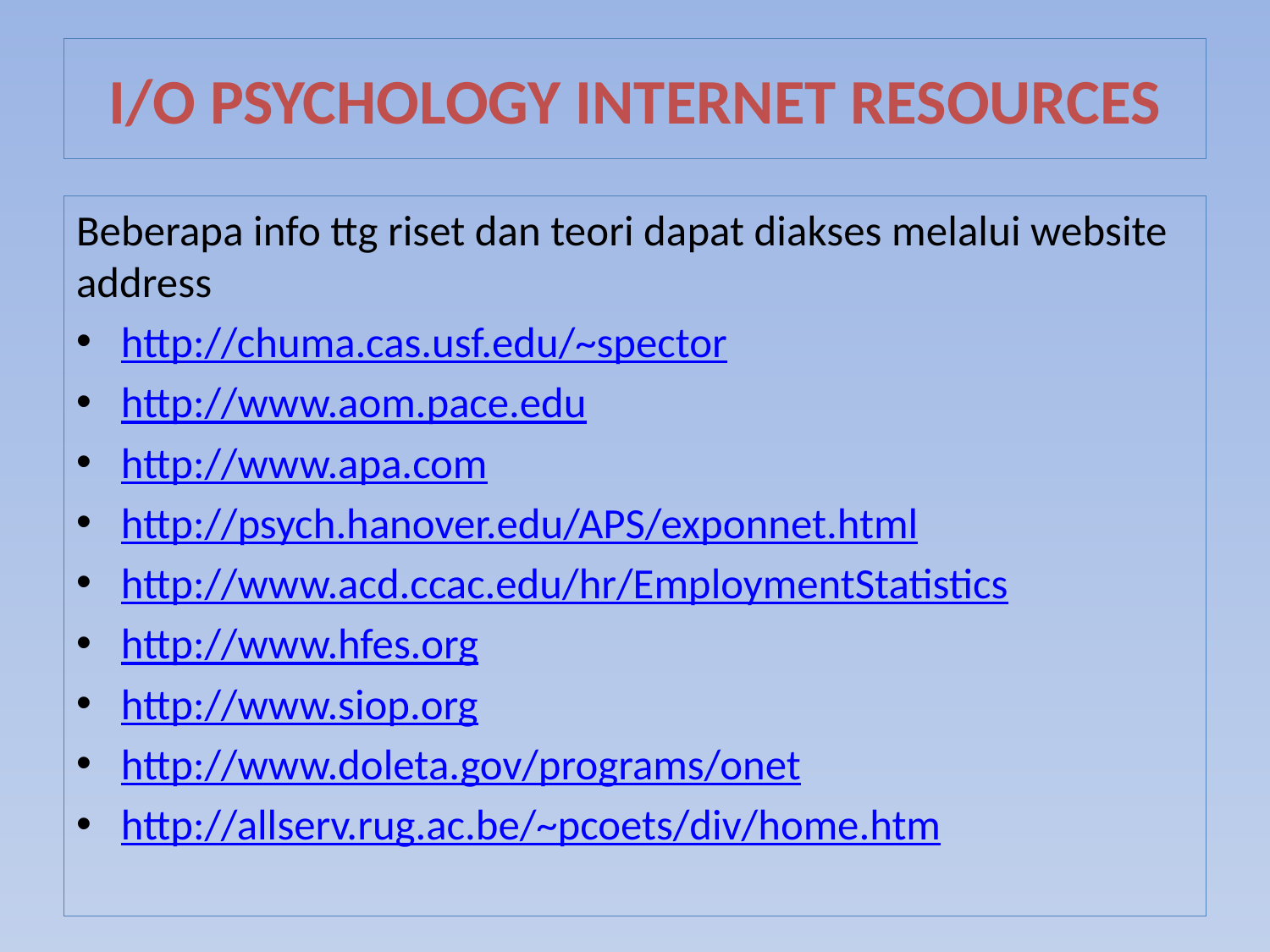

# I/O PSYCHOLOGY INTERNET RESOURCES
Beberapa info ttg riset dan teori dapat diakses melalui website address
http://chuma.cas.usf.edu/~spector
http://www.aom.pace.edu
http://www.apa.com
http://psych.hanover.edu/APS/exponnet.html
http://www.acd.ccac.edu/hr/EmploymentStatistics
http://www.hfes.org
http://www.siop.org
http://www.doleta.gov/programs/onet
http://allserv.rug.ac.be/~pcoets/div/home.htm